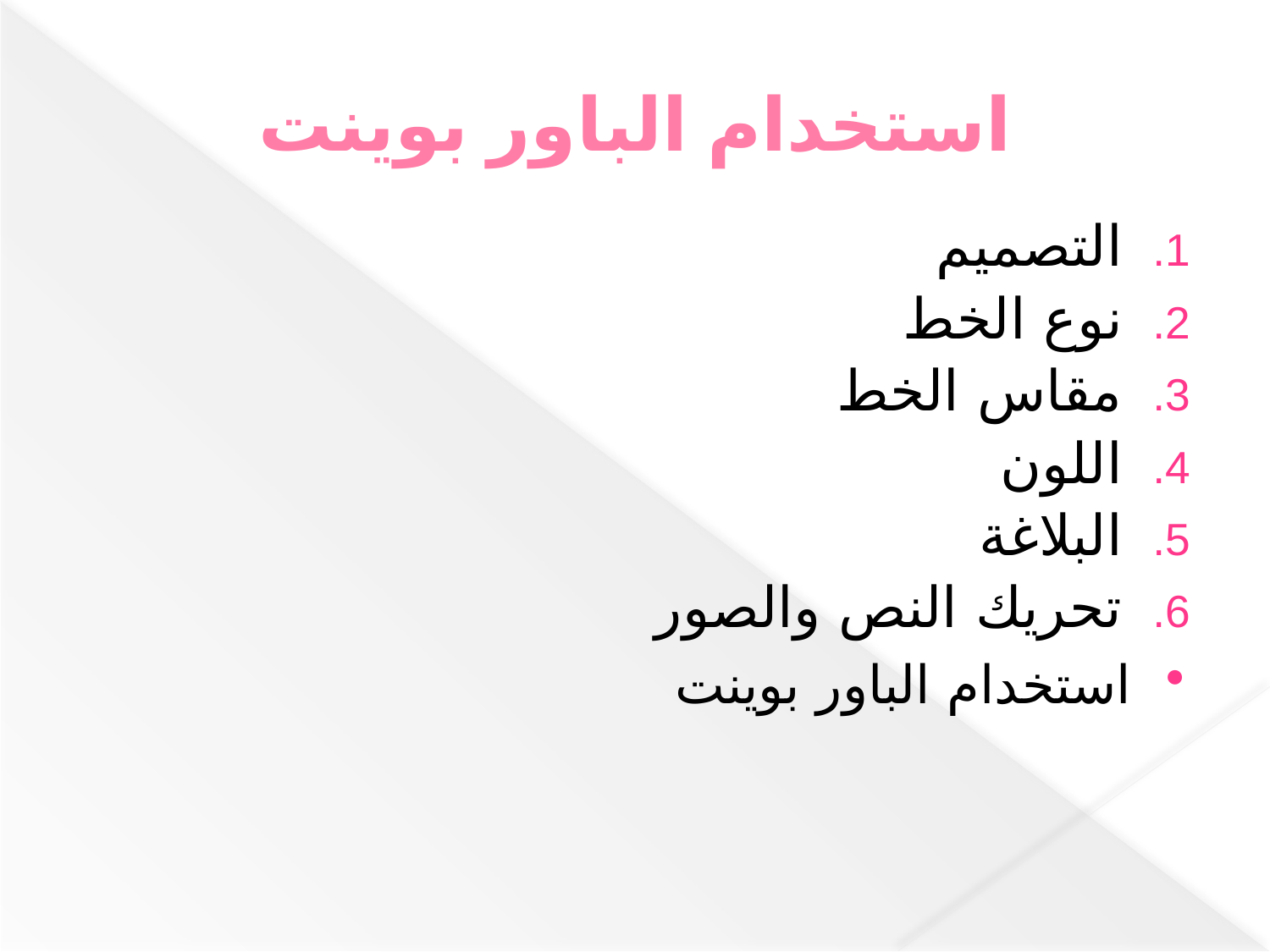

# استخدام الباور بوينت
التصميم
نوع الخط
مقاس الخط
اللون
البلاغة
تحريك النص والصور
استخدام الباور بوينت